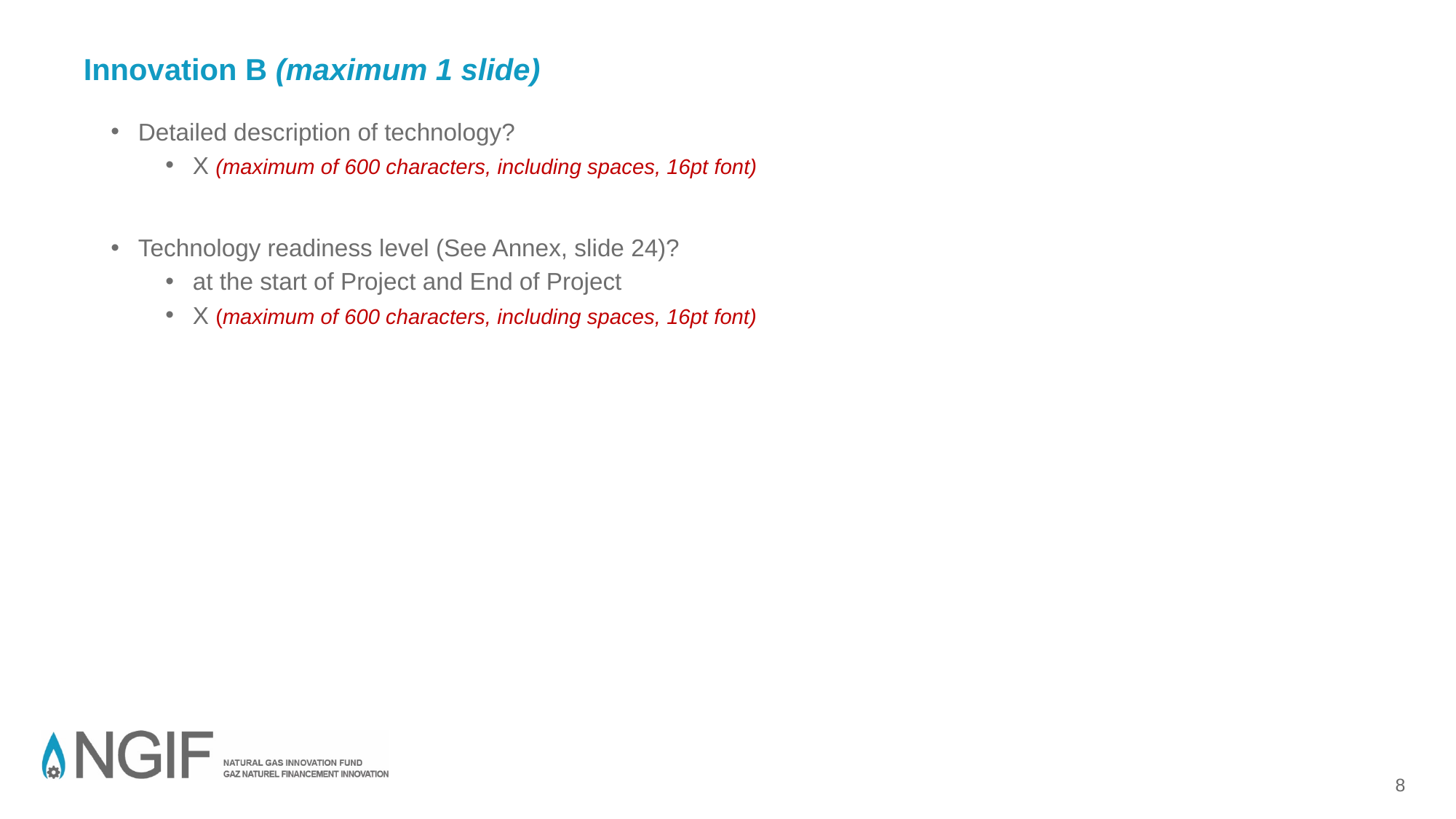

# Innovation B (maximum 1 slide)
Detailed description of technology?
X (maximum of 600 characters, including spaces, 16pt font)

Technology readiness level (See Annex, slide 24)?
at the start of Project and End of Project
X (maximum of 600 characters, including spaces, 16pt font)

8